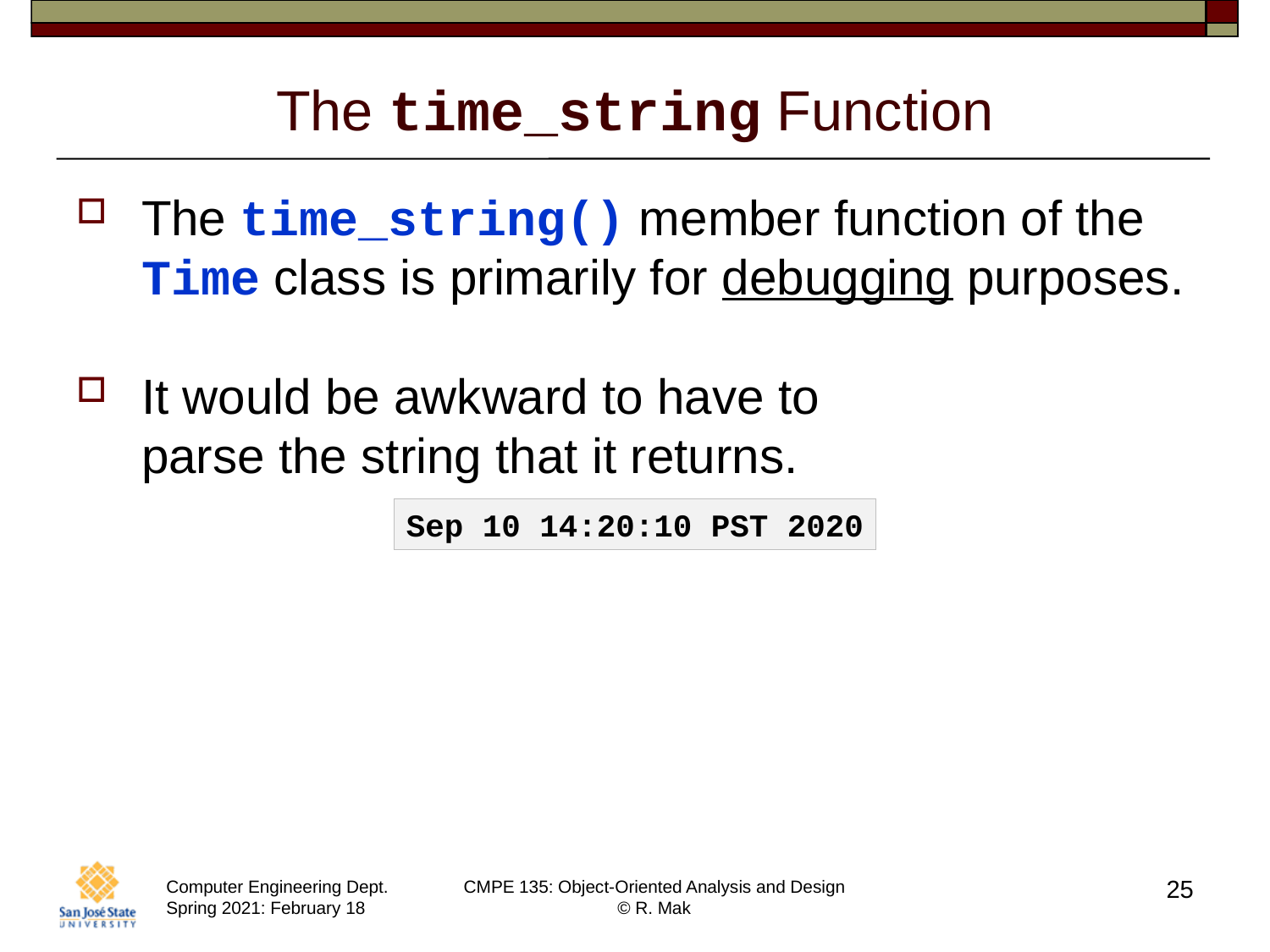

# The time_string Function
The time_string() member function of the Time class is primarily for debugging purposes.

It would be awkward to have to
parse the string that it returns.

Sep 10 14:20:10 PST 2020
25